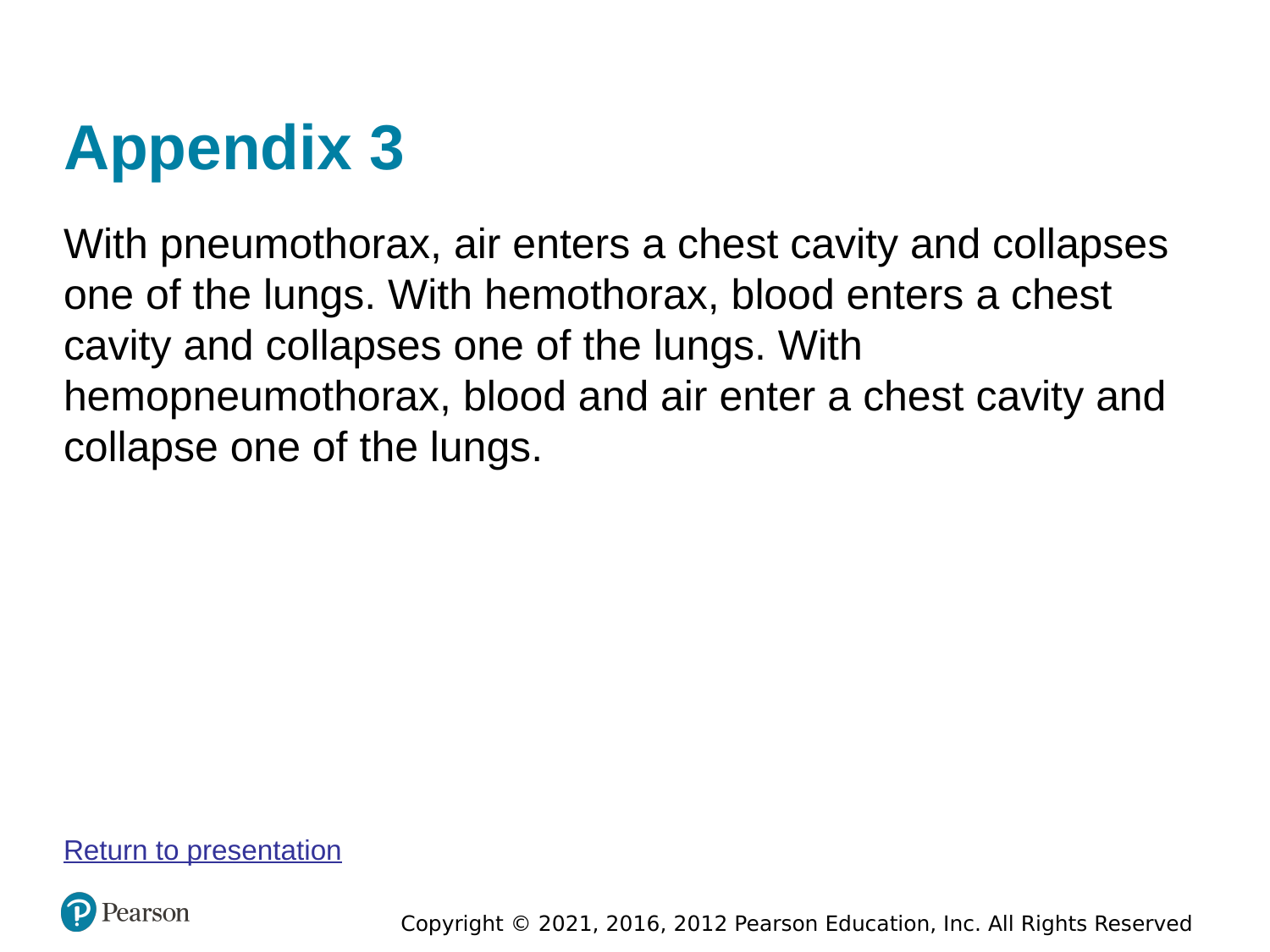

# Appendix 3
With pneumothorax, air enters a chest cavity and collapses one of the lungs. With hemothorax, blood enters a chest cavity and collapses one of the lungs. With hemopneumothorax, blood and air enter a chest cavity and collapse one of the lungs.
Return to presentation